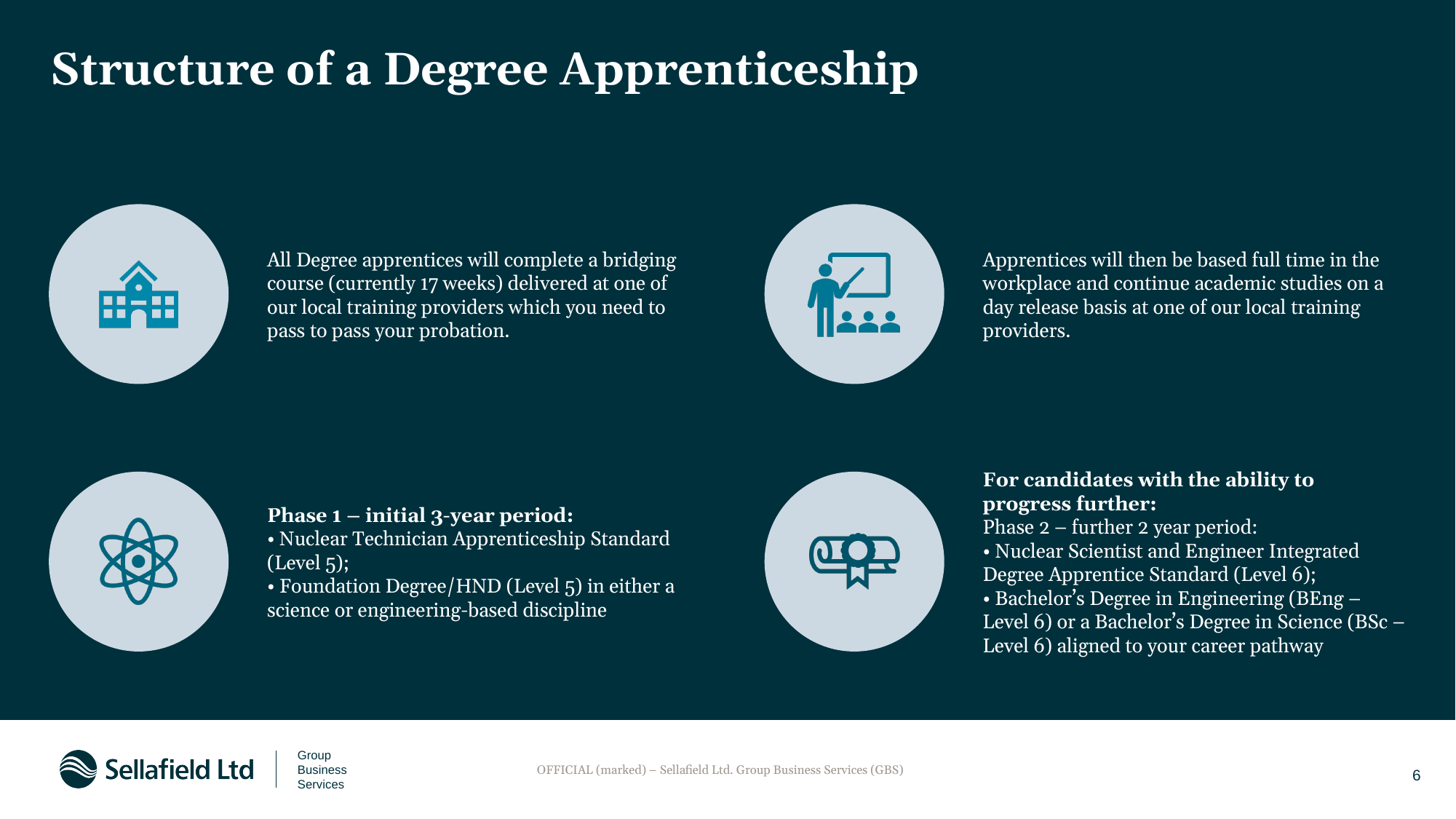

# Structure of a Degree Apprenticeship
All Degree apprentices will complete a bridging course (currently 17 weeks) delivered at one of our local training providers which you need to pass to pass your probation.
Apprentices will then be based full time in the workplace and continue academic studies on a day release basis at one of our local training providers.
Phase 1 – initial 3-year period:
• Nuclear Technician Apprenticeship Standard (Level 5);
• Foundation Degree/HND (Level 5) in either a science or engineering-based discipline
For candidates with the ability to progress further:
Phase 2 – further 2 year period:
• Nuclear Scientist and Engineer Integrated Degree Apprentice Standard (Level 6);
• Bachelor’s Degree in Engineering (BEng – Level 6) or a Bachelor’s Degree in Science (BSc – Level 6) aligned to your career pathway
6